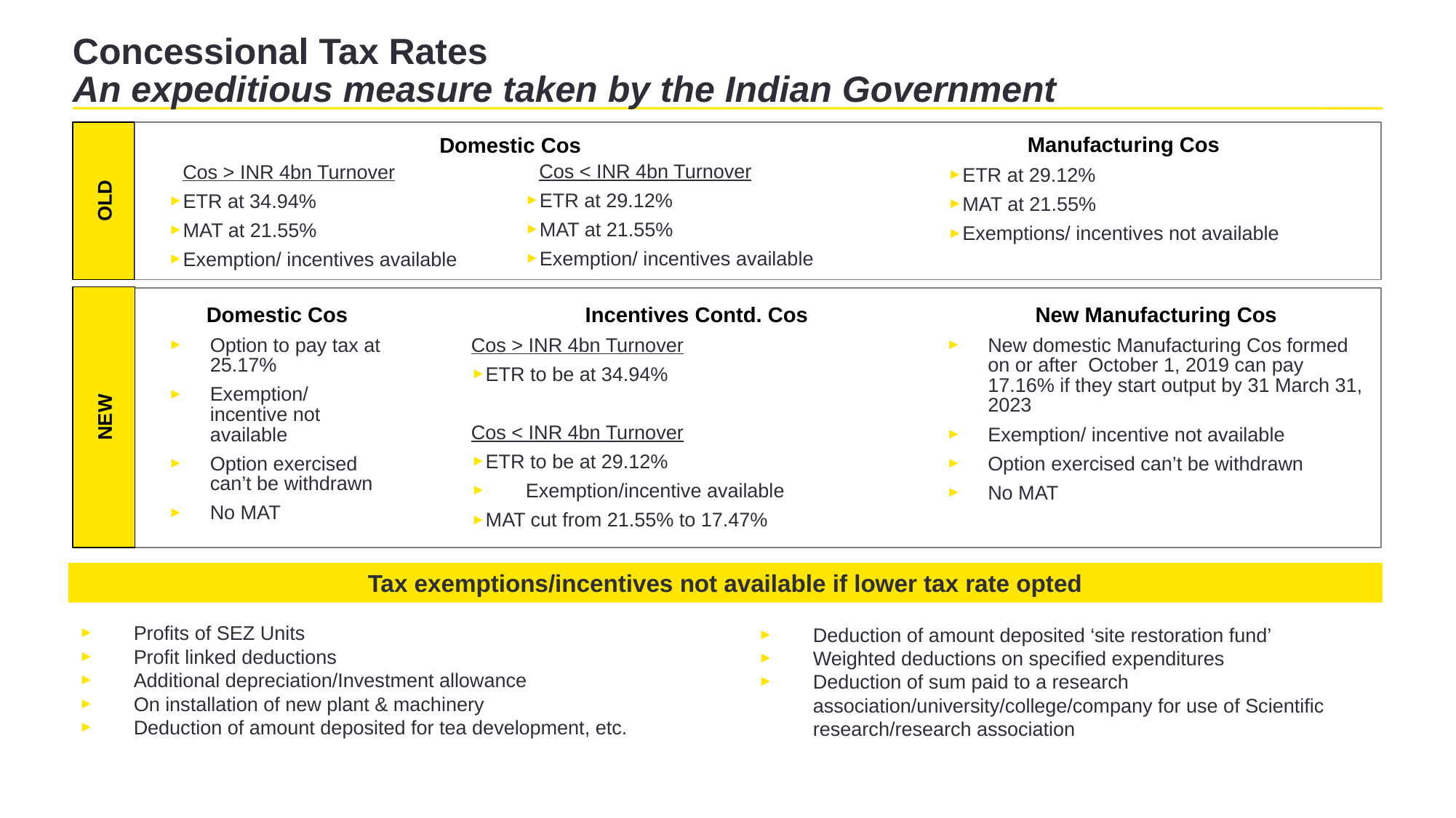

# Concessional Tax Rates An expeditious measure taken by the Indian Government

NEW
Manufacturing Cos
Domestic Cos
Cos < INR 4bn Turnover
ETR at 29.12%
MAT at 21.55%
Exemption/ incentives available
Cos > INR 4bn Turnover
ETR at 34.94%
MAT at 21.55%
Exemption/ incentives available
ETR at 29.12%
MAT at 21.55%
Exemptions/ incentives not available
OLD
Domestic Cos
Option to pay tax at 25.17%
Exemption/ incentive not available
Option exercised can’t be withdrawn
No MAT
Incentives Contd. Cos
Cos > INR 4bn Turnover
ETR to be at 34.94%

Cos < INR 4bn Turnover
ETR to be at 29.12%
Exemption/incentive available
MAT cut from 21.55% to 17.47%
New Manufacturing Cos
New domestic Manufacturing Cos formed on or after  October 1, 2019 can pay 17.16% if they start output by 31 March 31, 2023
Exemption/ incentive not available
Option exercised can’t be withdrawn
No MAT
Tax exemptions/incentives not available if lower tax rate opted
Profits of SEZ Units
Profit linked deductions
Additional depreciation/Investment allowance
On installation of new plant & machinery
Deduction of amount deposited for tea development, etc.
Deduction of amount deposited ‘site restoration fund’
Weighted deductions on specified expenditures
Deduction of sum paid to a research association/university/college/company for use of Scientific research/research association